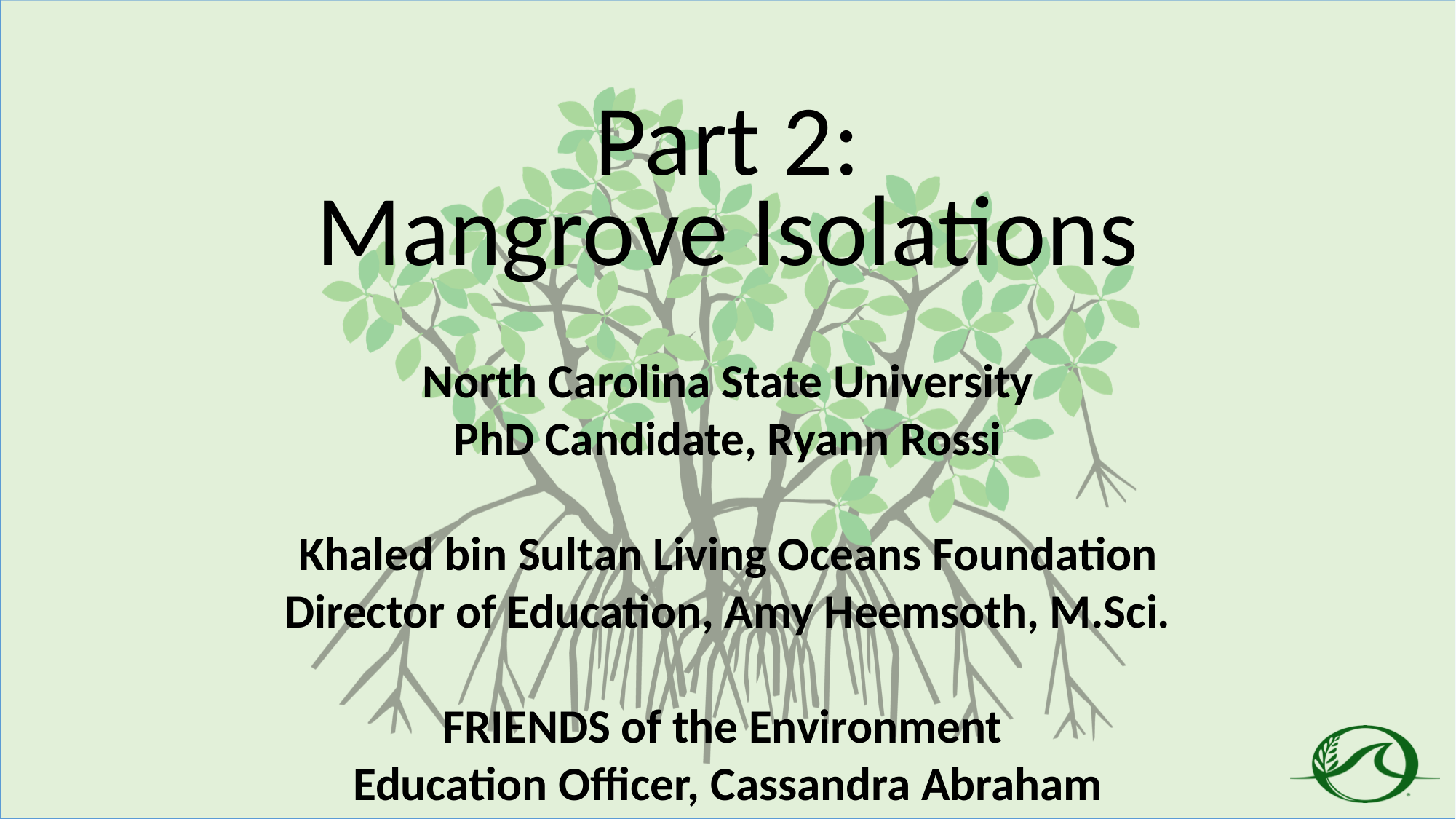

# Adaptation – Reproduction Continued
Part 2:
Mangrove Isolations

| RED | BLACK | WHITE |
| --- | --- | --- |
| Pale yellow flowers | White flowers | Greenish-yellow flowers |
| Viviparous propagules | Viviparous propagules | Semi-viviparous propagules |
| Look like giant green beans | Flattened, bean-shaped | Pea-green, flattened, almond-shaped |
| up to 30 cm | 2-3 cm | Less than 2.5 cm |
North Carolina State University
PhD Candidate, Ryann Rossi

Khaled bin Sultan Living Oceans Foundation
Director of Education, Amy Heemsoth, M.Sci.

FRIENDS of the Environment
Education Officer, Cassandra Abraham